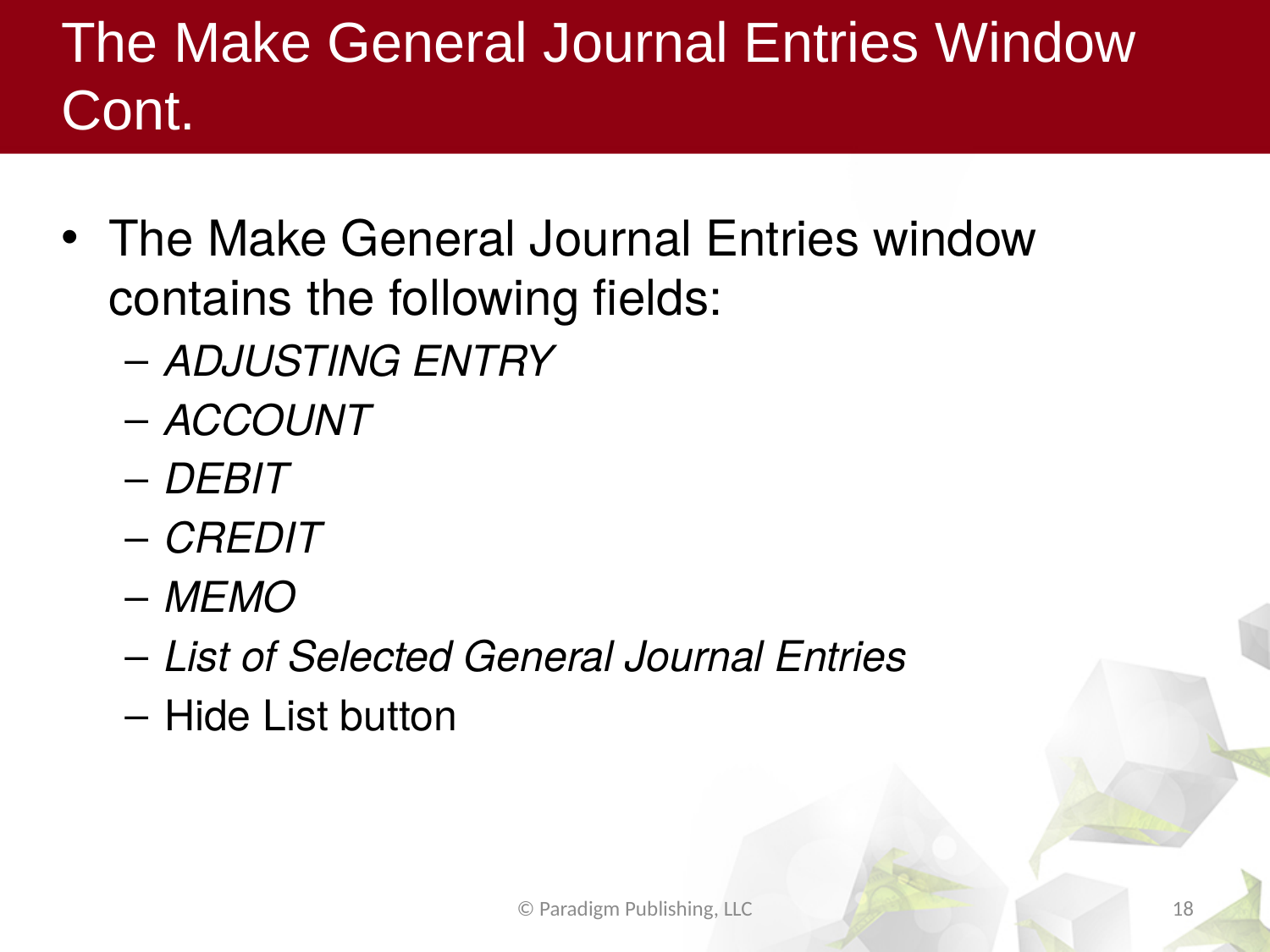

# The Make General Journal Entries Window Cont.
The Make General Journal Entries window contains the following fields:
Adjusting entry
Account
Debit
Credit
Memo
List of Selected General Journal Entries
Hide List button
© Paradigm Publishing, LLC
18